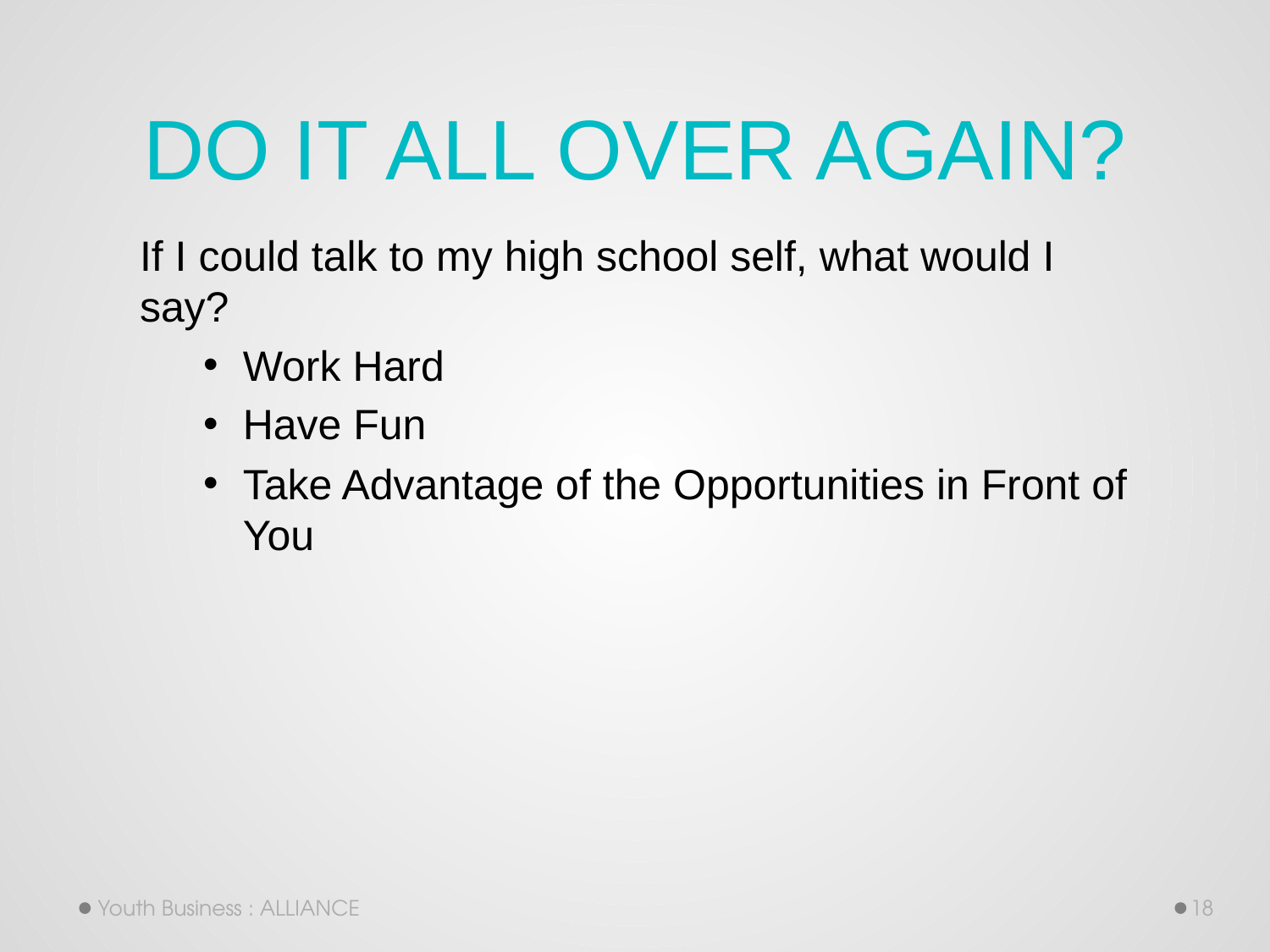

# Do it all over again?
If I could talk to my high school self, what would I say?
Work Hard
Have Fun
Take Advantage of the Opportunities in Front of You

Youth Business : ALLIANCE
18